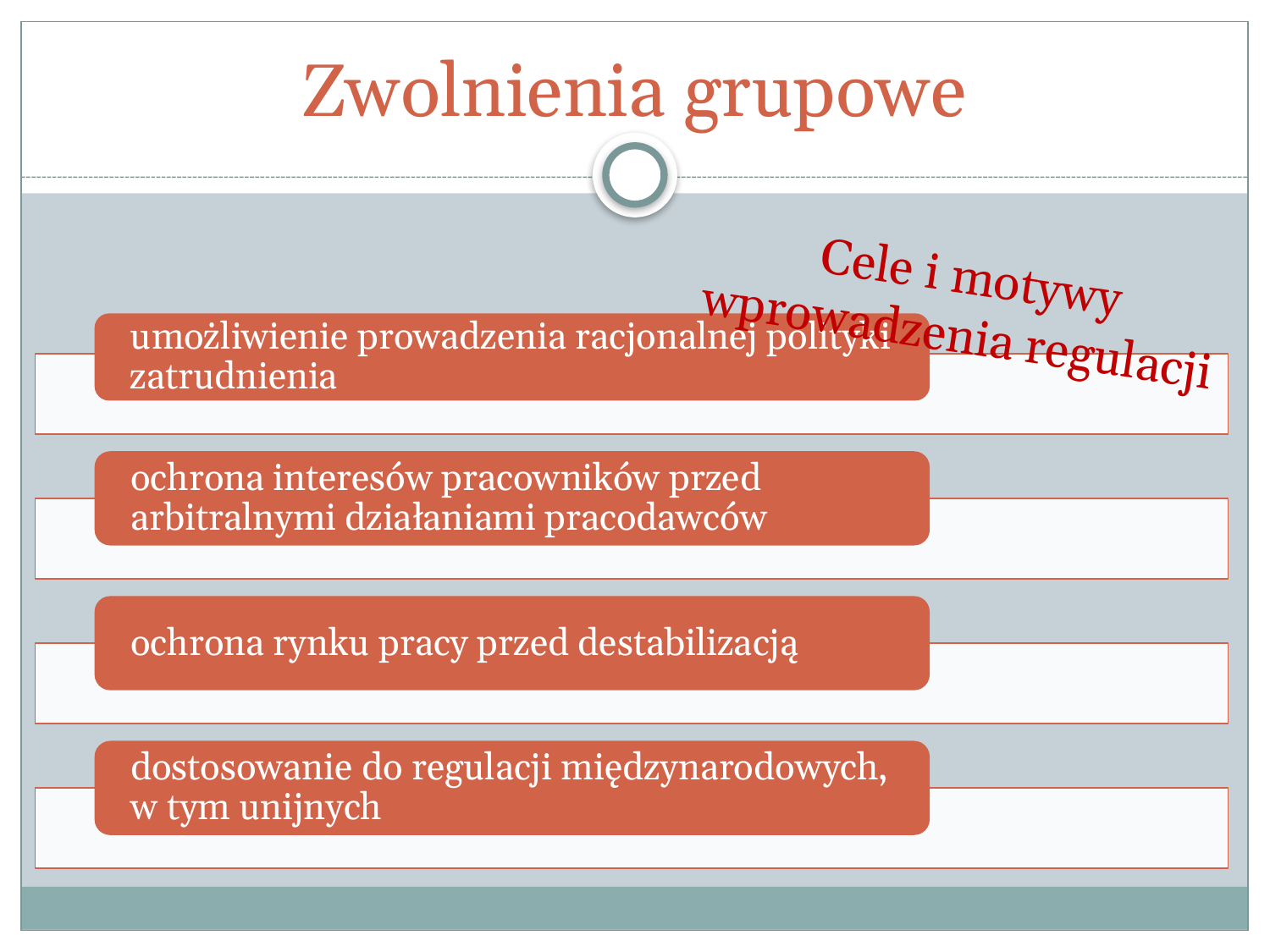

# Zwolnienia grupowe
Cele i motywy wprowadzenia regulacji
umożliwienie prowadzenia racjonalnej polityki zatrudnienia
ochrona interesów pracowników przed arbitralnymi działaniami pracodawców
ochrona rynku pracy przed destabilizacją
dostosowanie do regulacji międzynarodowych, w tym unijnych